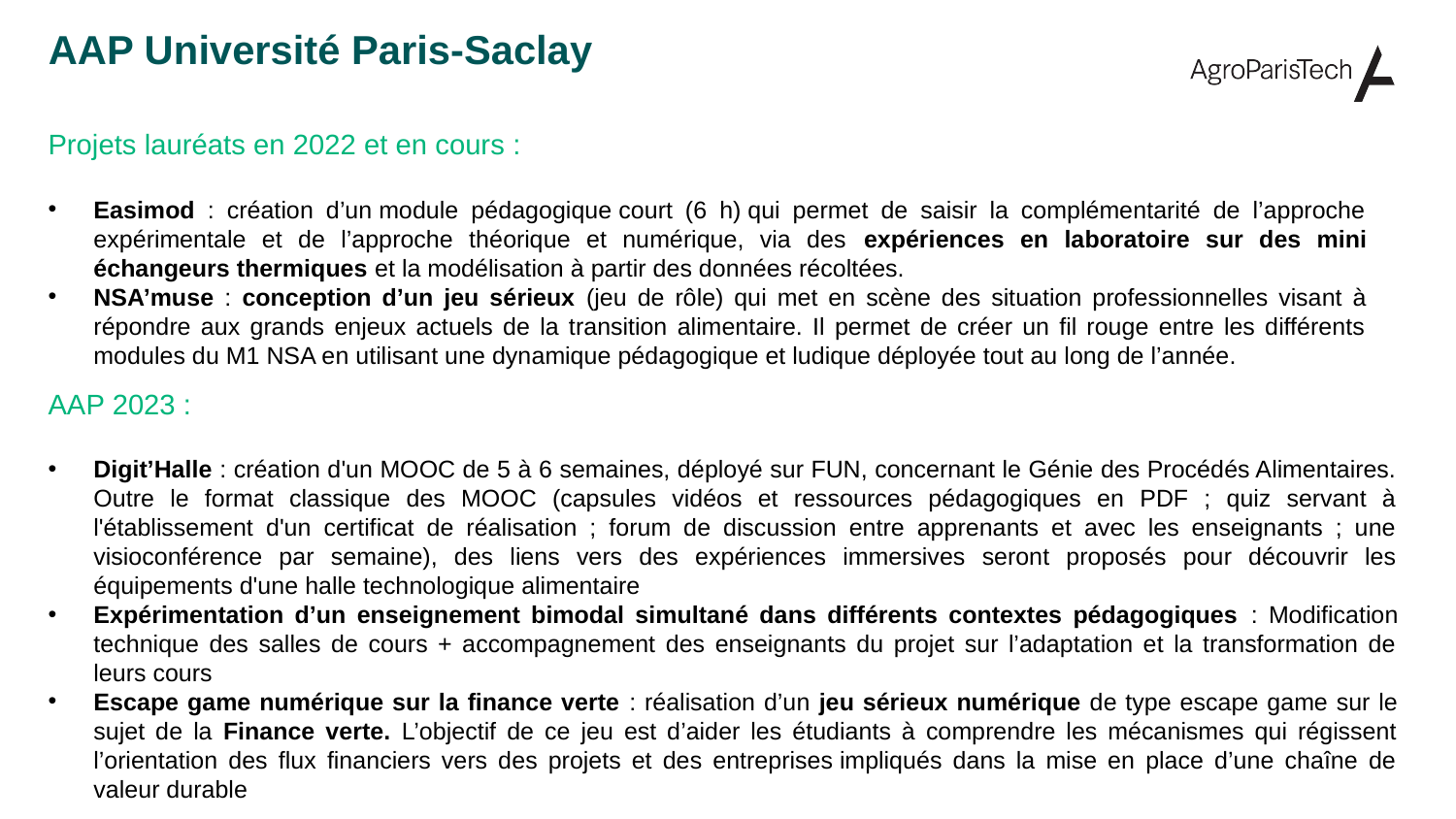

# AAP Université Paris-Saclay

Projets lauréats en 2022 et en cours :

Easimod : création d’un module pédagogique court (6 h) qui permet de saisir la complémentarité de l’approche expérimentale et de l’approche théorique et numérique, via des expériences en laboratoire sur des mini échangeurs thermiques et la modélisation à partir des données récoltées.
NSA’muse : conception d’un jeu sérieux (jeu de rôle) qui met en scène des situation professionnelles visant à répondre aux grands enjeux actuels de la transition alimentaire. Il permet de créer un fil rouge entre les différents modules du M1 NSA en utilisant une dynamique pédagogique et ludique déployée tout au long de l’année.
AAP 2023 :

Digit’Halle : création d'un MOOC de 5 à 6 semaines, déployé sur FUN, concernant le Génie des Procédés Alimentaires. Outre le format classique des MOOC (capsules vidéos et ressources pédagogiques en PDF ; quiz servant à l'établissement d'un certificat de réalisation ; forum de discussion entre apprenants et avec les enseignants ; une visioconférence par semaine), des liens vers des expériences immersives seront proposés pour découvrir les équipements d'une halle technologique alimentaire
Expérimentation d’un enseignement bimodal simultané dans différents contextes pédagogiques : Modification technique des salles de cours + accompagnement des enseignants du projet sur l’adaptation et la transformation de leurs cours
Escape game numérique sur la finance verte : réalisation d’un jeu sérieux numérique de type escape game sur le sujet de la Finance verte. L’objectif de ce jeu est d’aider les étudiants à comprendre les mécanismes qui régissent l’orientation des flux financiers vers des projets et des entreprises impliqués dans la mise en place d’une chaîne de valeur durable